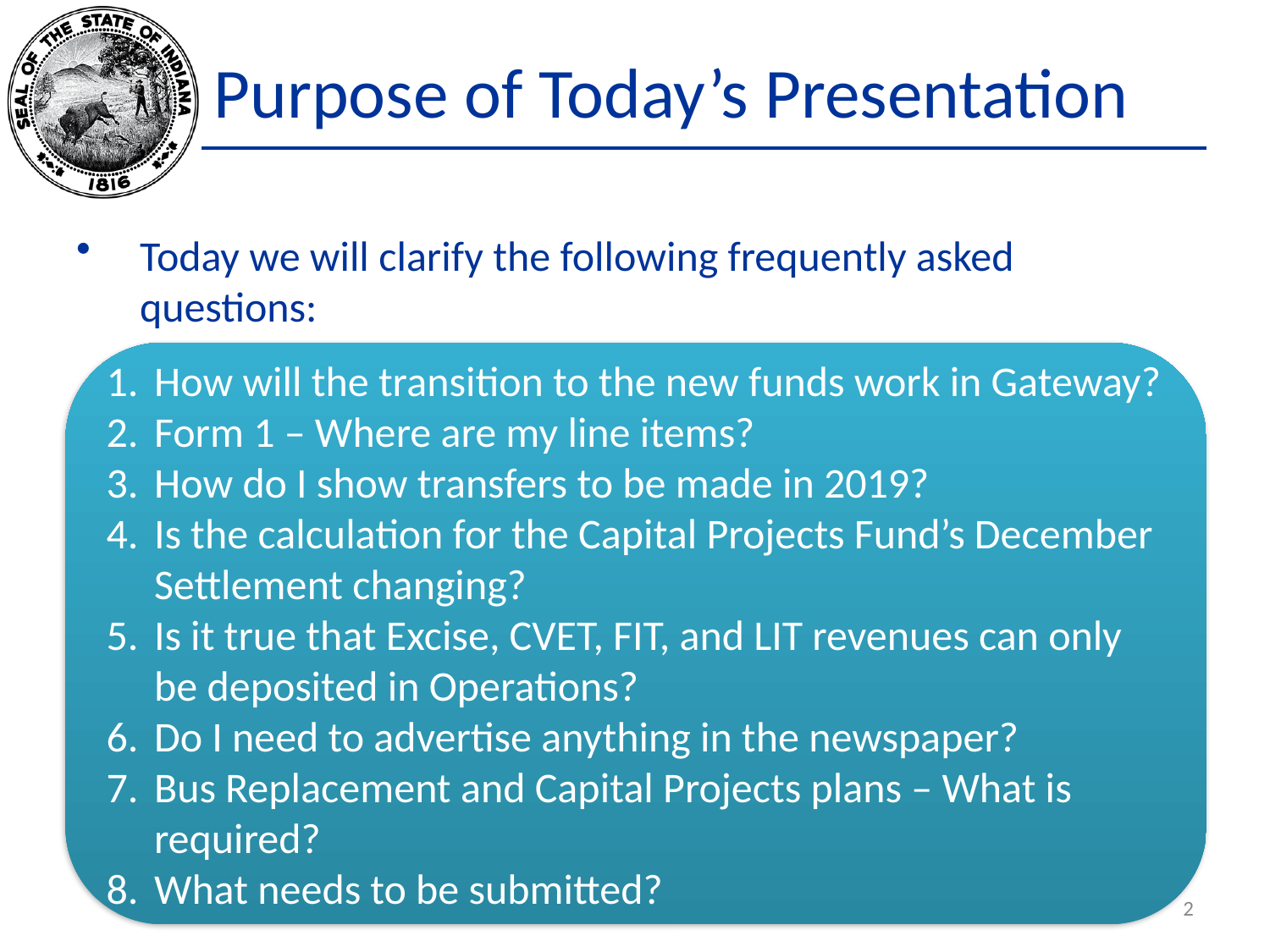

# Purpose of Today’s Presentation
Today we will clarify the following frequently asked questions:
How will the transition to the new funds work in Gateway?
Form 1 – Where are my line items?
How do I show transfers to be made in 2019?
Is the calculation for the Capital Projects Fund’s December Settlement changing?
Is it true that Excise, CVET, FIT, and LIT revenues can only be deposited in Operations?
Do I need to advertise anything in the newspaper?
Bus Replacement and Capital Projects plans – What is required?
What needs to be submitted?
2